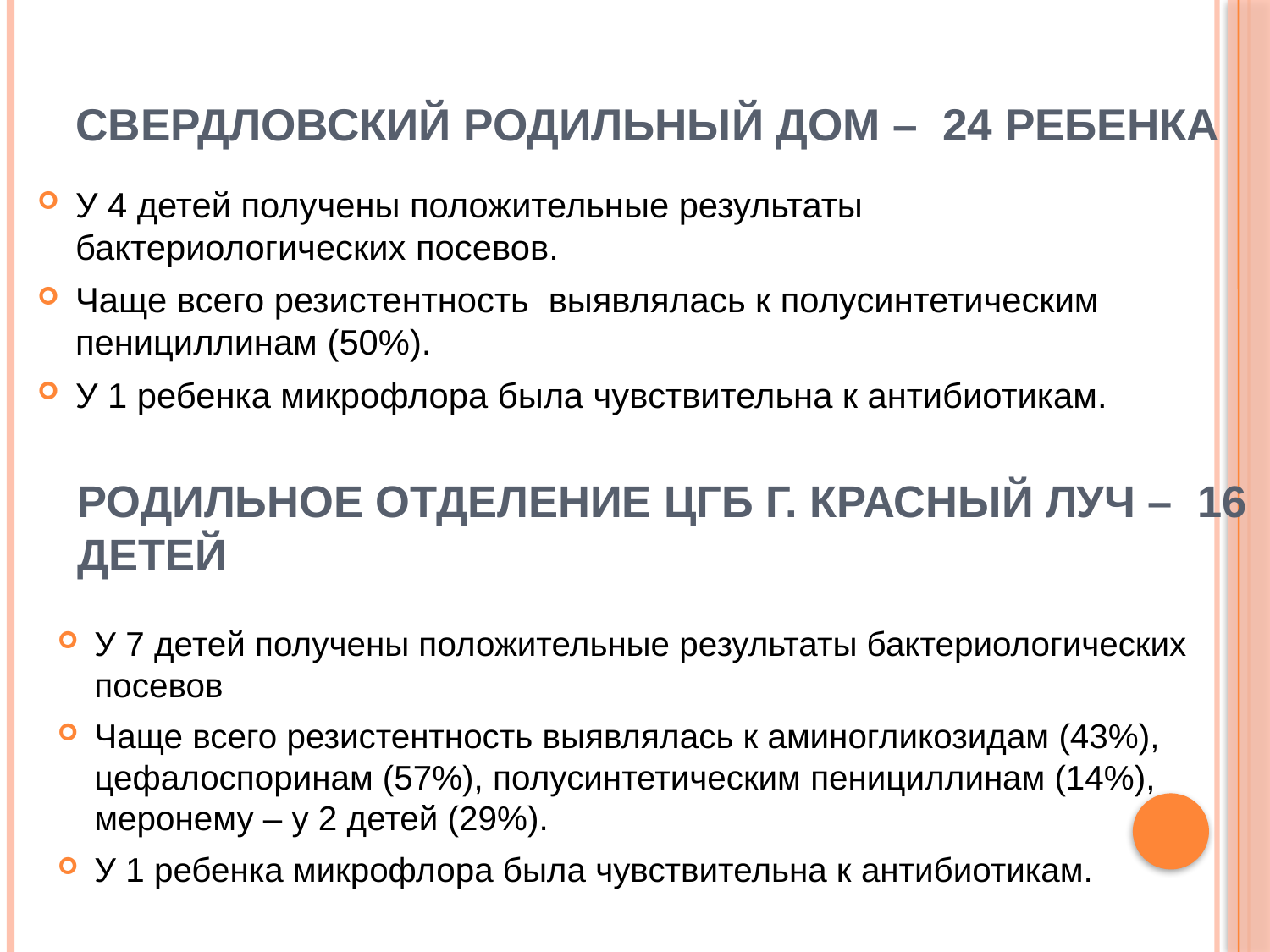

# Свердловский родильный дом –  24 ребенка
У 4 детей получены положительные результаты бактериологических посевов.
Чаще всего резистентность  выявлялась к полусинтетическим пенициллинам (50%).
У 1 ребенка микрофлора была чувствительна к антибиотикам.
Родильное отделение ЦГБ г. Красный Луч –  16 детей
У 7 детей получены положительные результаты бактериологических посевов
Чаще всего резистентность выявлялась к аминогликозидам (43%), цефалоспоринам (57%), полусинтетическим пенициллинам (14%),  меронему – у 2 детей (29%).
У 1 ребенка микрофлора была чувствительна к антибиотикам.